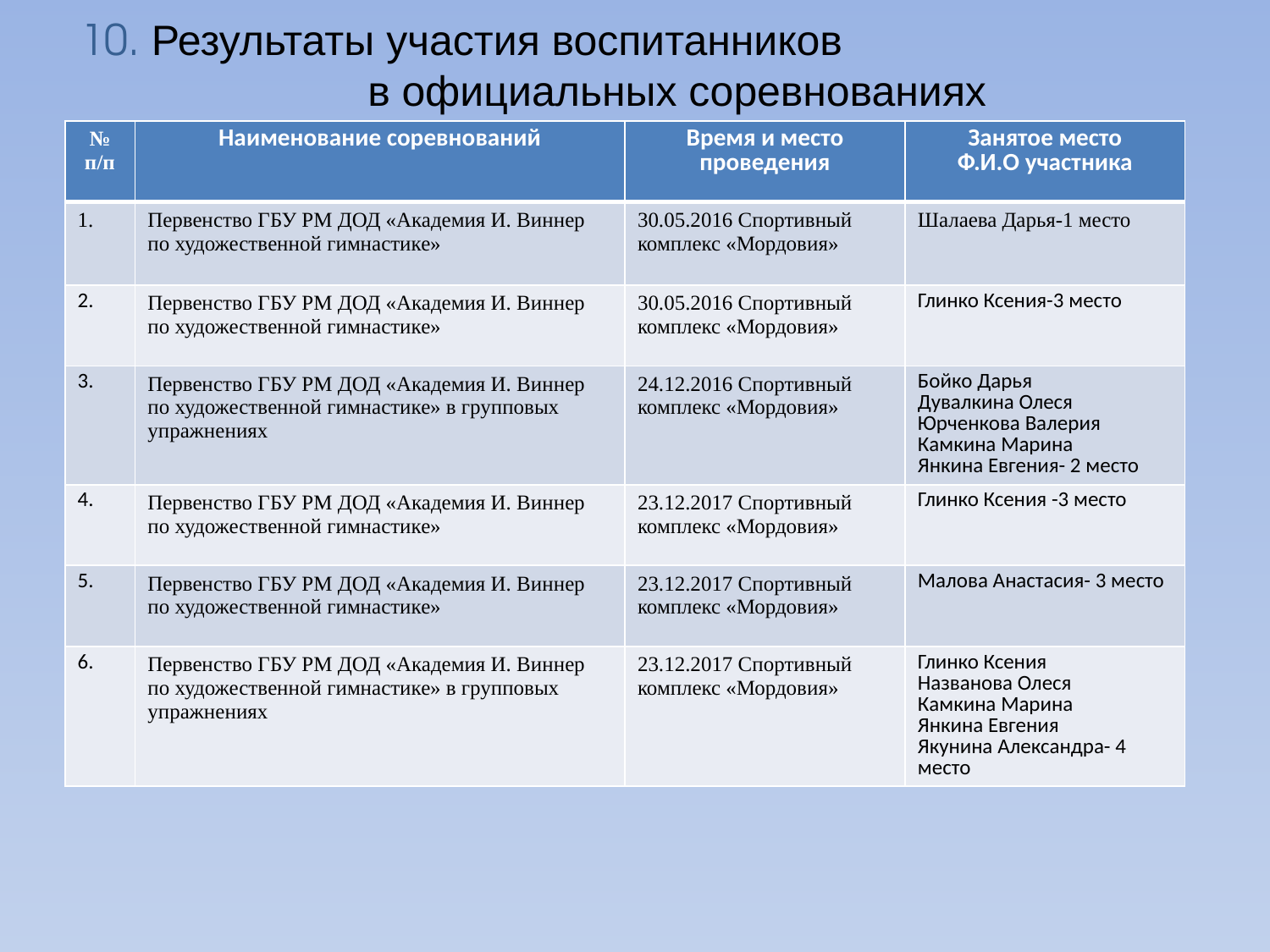

# 10. Результаты участия воспитанников                                      в официальных соревнованиях
| № п/п | Наименование соревнований | Время и место проведения | Занятое место Ф.И.О участника |
| --- | --- | --- | --- |
| 1. | Первенство ГБУ РМ ДОД «Академия И. Виннер по художественной гимнастике» | 30.05.2016 Спортивный комплекс «Мордовия» | Шалаева Дарья-1 место |
| 2. | Первенство ГБУ РМ ДОД «Академия И. Виннер по художественной гимнастике» | 30.05.2016 Спортивный комплекс «Мордовия» | Глинко Ксения-3 место |
| 3. | Первенство ГБУ РМ ДОД «Академия И. Виннер по художественной гимнастике» в групповых упражнениях | 24.12.2016 Спортивный комплекс «Мордовия» | Бойко Дарья Дувалкина Олеся Юрченкова Валерия Камкина Марина Янкина Евгения- 2 место |
| 4. | Первенство ГБУ РМ ДОД «Академия И. Виннер по художественной гимнастике» | 23.12.2017 Спортивный комплекс «Мордовия» | Глинко Ксения -3 место |
| 5. | Первенство ГБУ РМ ДОД «Академия И. Виннер по художественной гимнастике» | 23.12.2017 Спортивный комплекс «Мордовия» | Малова Анастасия- 3 место |
| 6. | Первенство ГБУ РМ ДОД «Академия И. Виннер по художественной гимнастике» в групповых упражнениях | 23.12.2017 Спортивный комплекс «Мордовия» | Глинко Ксения Названова Олеся Камкина Марина Янкина Евгения Якунина Александра- 4 место |